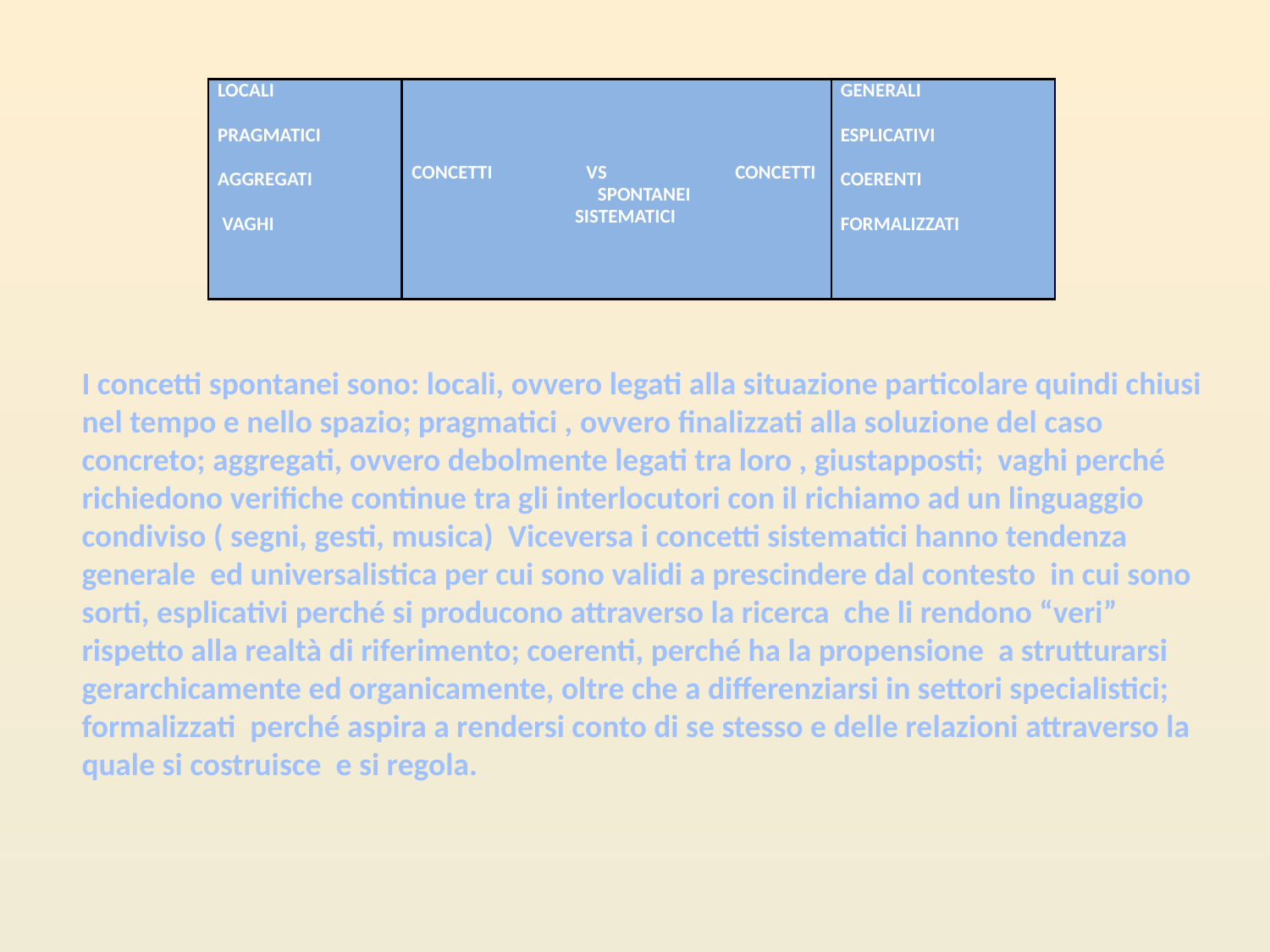

| LOCALI PRAGMATICI AGGREGATI VAGHI | CONCETTI VS CONCETTI SPONTANEI SISTEMATICI | GENERALI ESPLICATIVI COERENTI FORMALIZZATI |
| --- | --- | --- |
I concetti spontanei sono: locali, ovvero legati alla situazione particolare quindi chiusi nel tempo e nello spazio; pragmatici , ovvero finalizzati alla soluzione del caso concreto; aggregati, ovvero debolmente legati tra loro , giustapposti;  vaghi perché richiedono verifiche continue tra gli interlocutori con il richiamo ad un linguaggio condiviso ( segni, gesti, musica)  Viceversa i concetti sistematici hanno tendenza generale  ed universalistica per cui sono validi a prescindere dal contesto  in cui sono sorti, esplicativi perché si producono attraverso la ricerca  che li rendono “veri” rispetto alla realtà di riferimento; coerenti, perché ha la propensione  a strutturarsi gerarchicamente ed organicamente, oltre che a differenziarsi in settori specialistici; formalizzati  perché aspira a rendersi conto di se stesso e delle relazioni attraverso la quale si costruisce  e si regola.